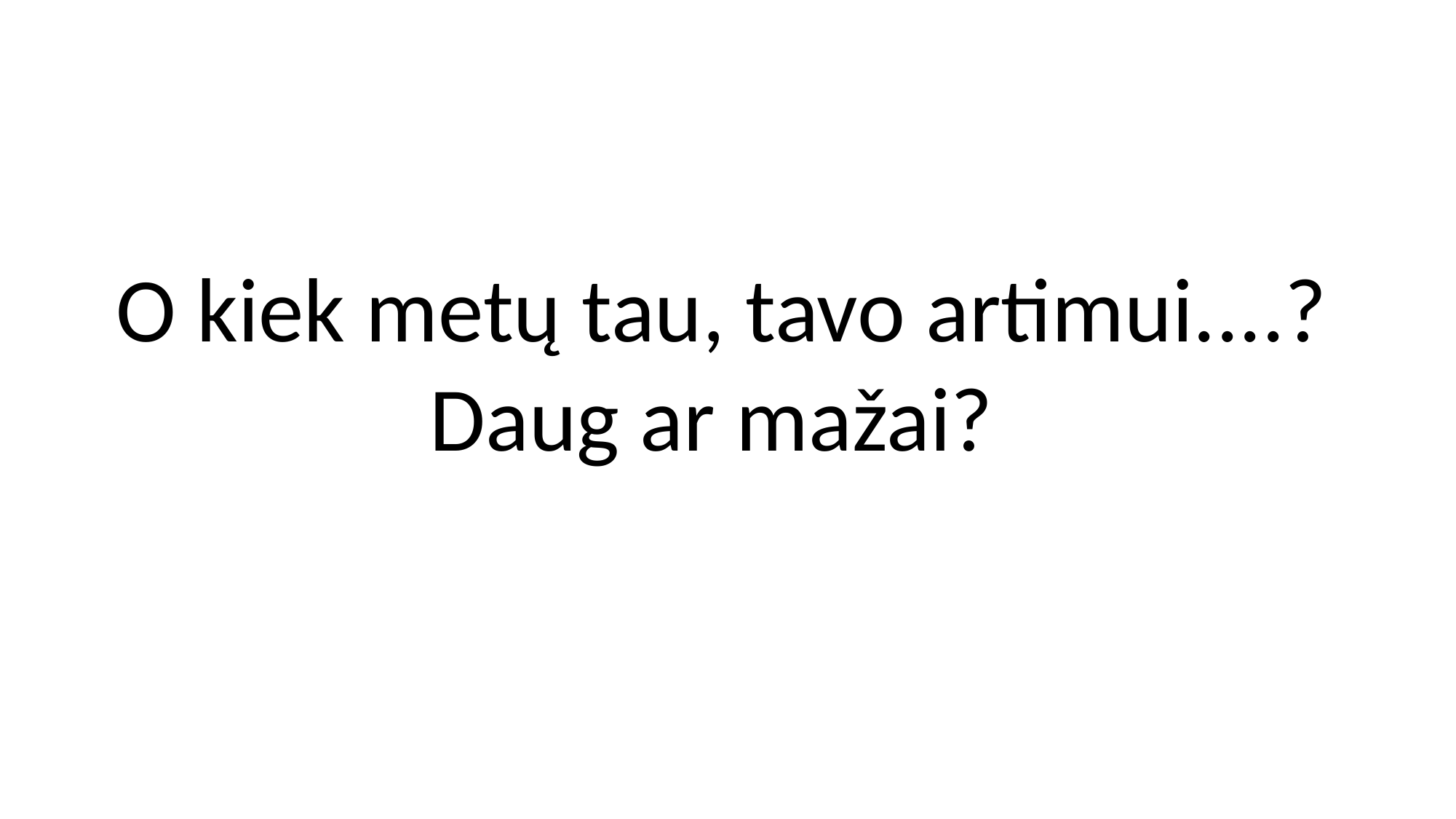

O kiek metų tau, tavo artimui....?
Daug ar mažai?